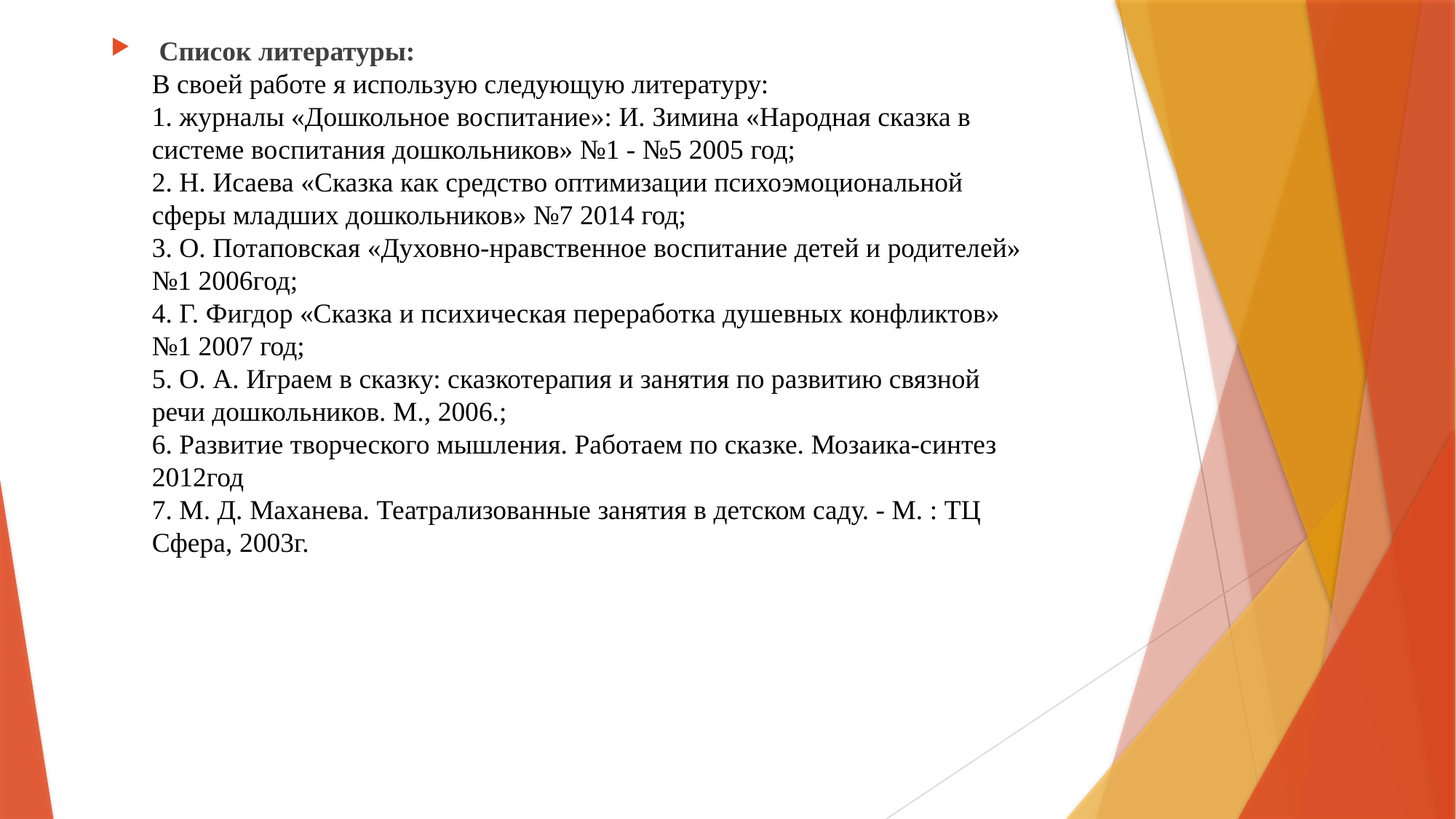

Список литературы:
В своей работе я использую следующую литературу:
1. журналы «Дошкольное воспитание»: И. Зимина «Народная сказка в системе воспитания дошкольников» №1 - №5 2005 год;
2. Н. Исаева «Сказка как средство оптимизации психоэмоциональной сферы младших дошкольников» №7 2014 год;
3. О. Потаповская «Духовно-нравственное воспитание детей и родителей» №1 2006год;
4. Г. Фигдор «Сказка и психическая переработка душевных конфликтов» №1 2007 год;
5. О. А. Играем в сказку: сказкотерапия и занятия по развитию связной речи дошкольников. М., 2006.;
6. Развитие творческого мышления. Работаем по сказке. Мозаика-синтез 2012год
7. М. Д. Маханева. Театрализованные занятия в детском саду. - М. : ТЦ Сфера, 2003г.